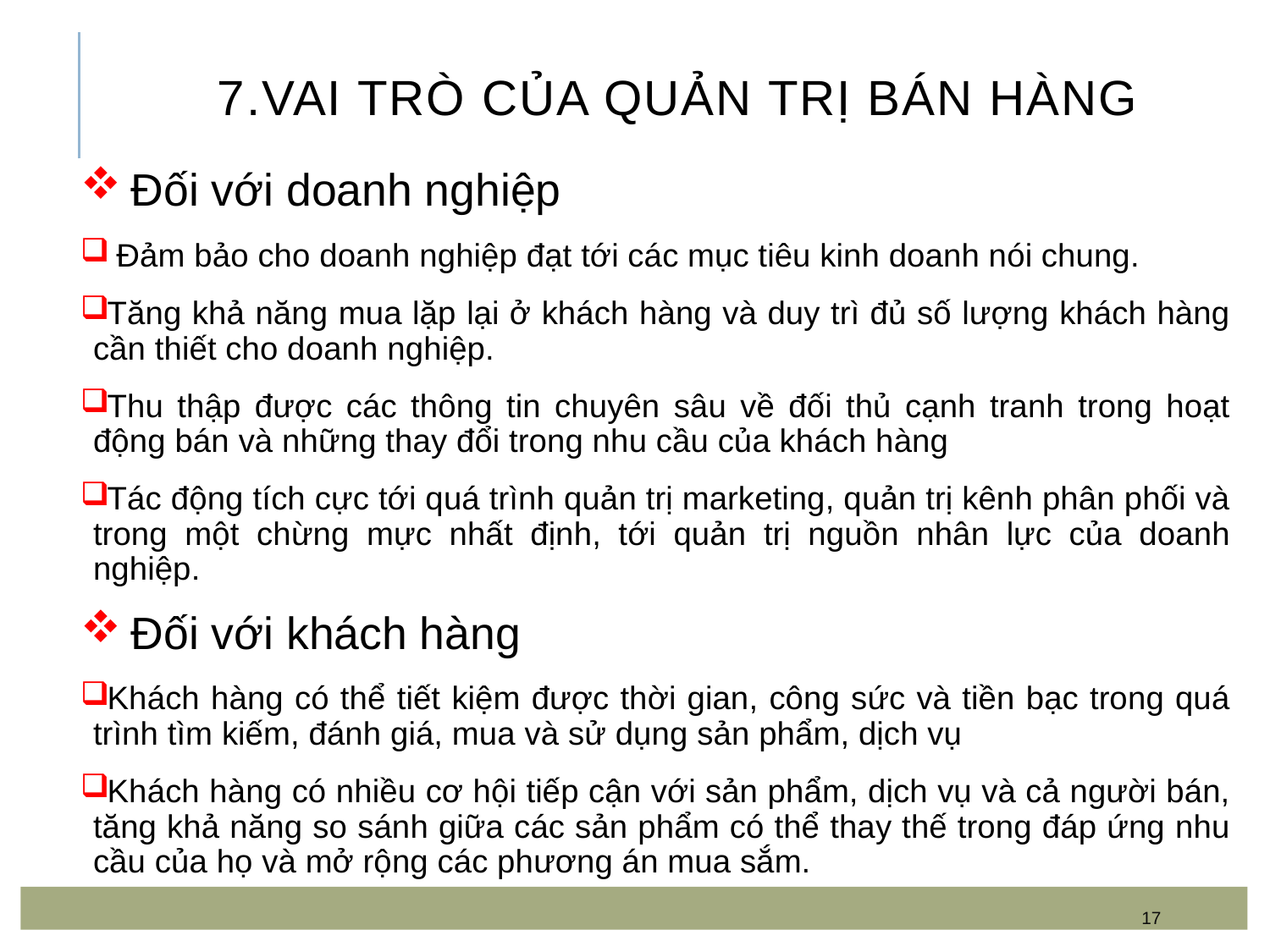

# 7.Vai trò của quản trị bán hàng
 Đối với doanh nghiệp
 Đảm bảo cho doanh nghiệp đạt tới các mục tiêu kinh doanh nói chung.
Tăng khả năng mua lặp lại ở khách hàng và duy trì đủ số lượng khách hàng cần thiết cho doanh nghiệp.
Thu thập được các thông tin chuyên sâu về đối thủ cạnh tranh trong hoạt động bán và những thay đổi trong nhu cầu của khách hàng
Tác động tích cực tới quá trình quản trị marketing, quản trị kênh phân phối và trong một chừng mực nhất định, tới quản trị nguồn nhân lực của doanh nghiệp.
 Đối với khách hàng
Khách hàng có thể tiết kiệm được thời gian, công sức và tiền bạc trong quá trình tìm kiếm, đánh giá, mua và sử dụng sản phẩm, dịch vụ
Khách hàng có nhiều cơ hội tiếp cận với sản phẩm, dịch vụ và cả người bán, tăng khả năng so sánh giữa các sản phẩm có thể thay thế trong đáp ứng nhu cầu của họ và mở rộng các phương án mua sắm.
17